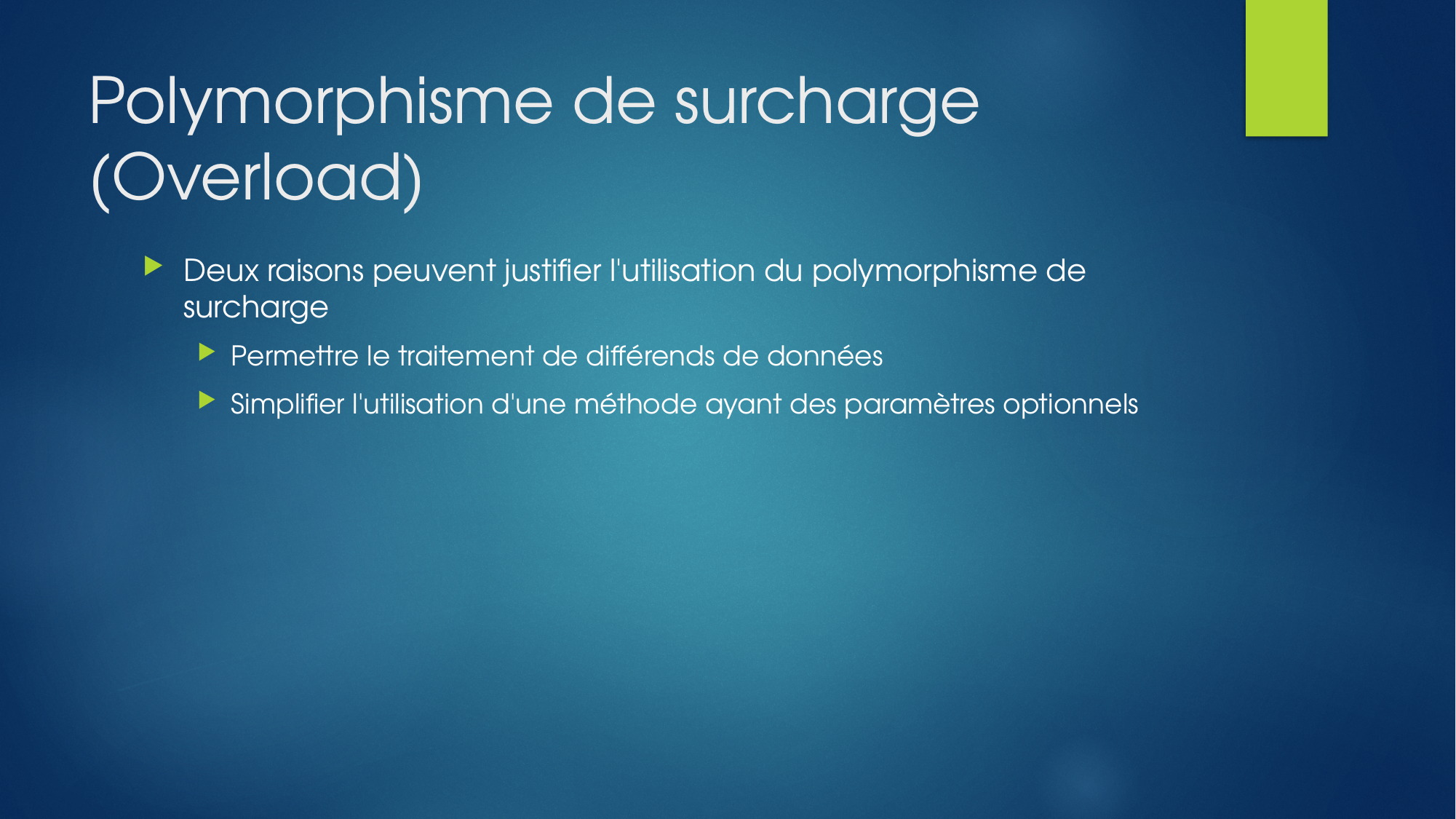

# Polymorphisme de surcharge (Overload)
Deux raisons peuvent justifier l'utilisation du polymorphisme de surcharge
Permettre le traitement de différends de données
Simplifier l'utilisation d'une méthode ayant des paramètres optionnels